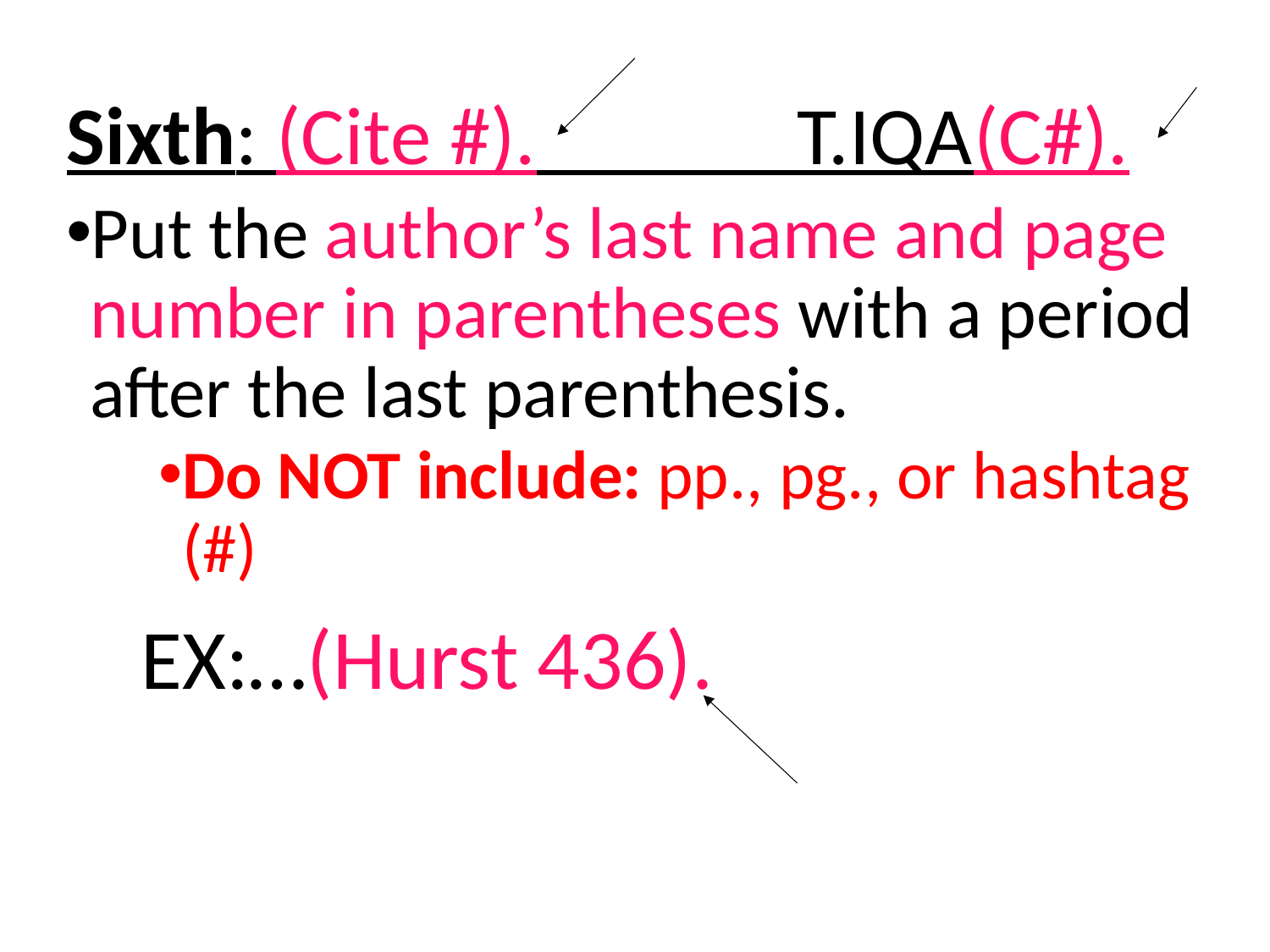

Sixth: (Cite #).              T.IQA(C#).
Put the author’s last name and page number in parentheses with a period after the last parenthesis.
Do NOT include: pp., pg., or hashtag (#)
# EX:…(Hurst 436).